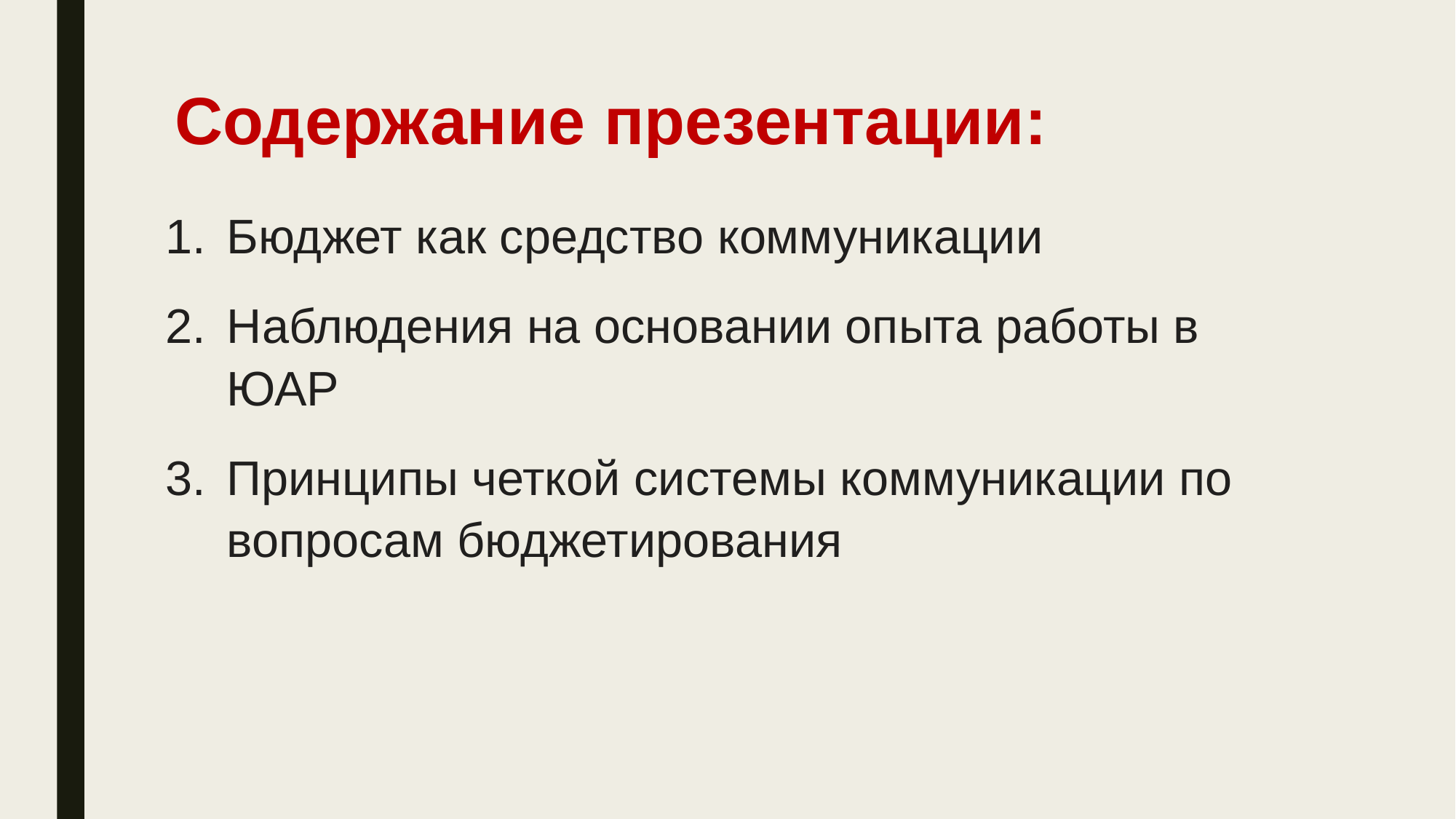

# Содержание презентации:
Бюджет как средство коммуникации
Наблюдения на основании опыта работы в ЮАР
Принципы четкой системы коммуникации по вопросам бюджетирования